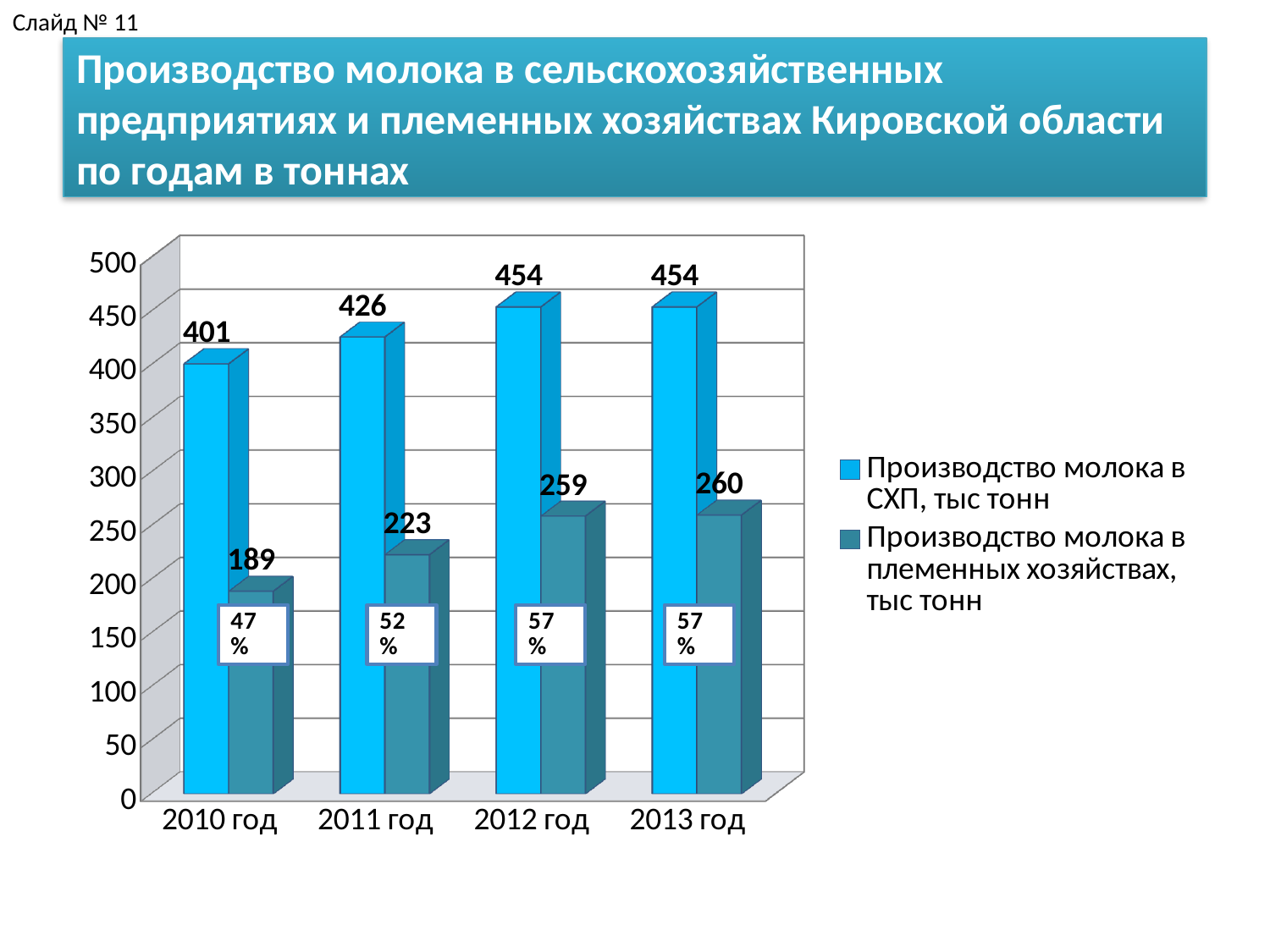

Слайд № 11
# Производство молока в сельскохозяйственных предприятиях и племенных хозяйствах Кировской области по годам в тоннах

[unsupported chart]